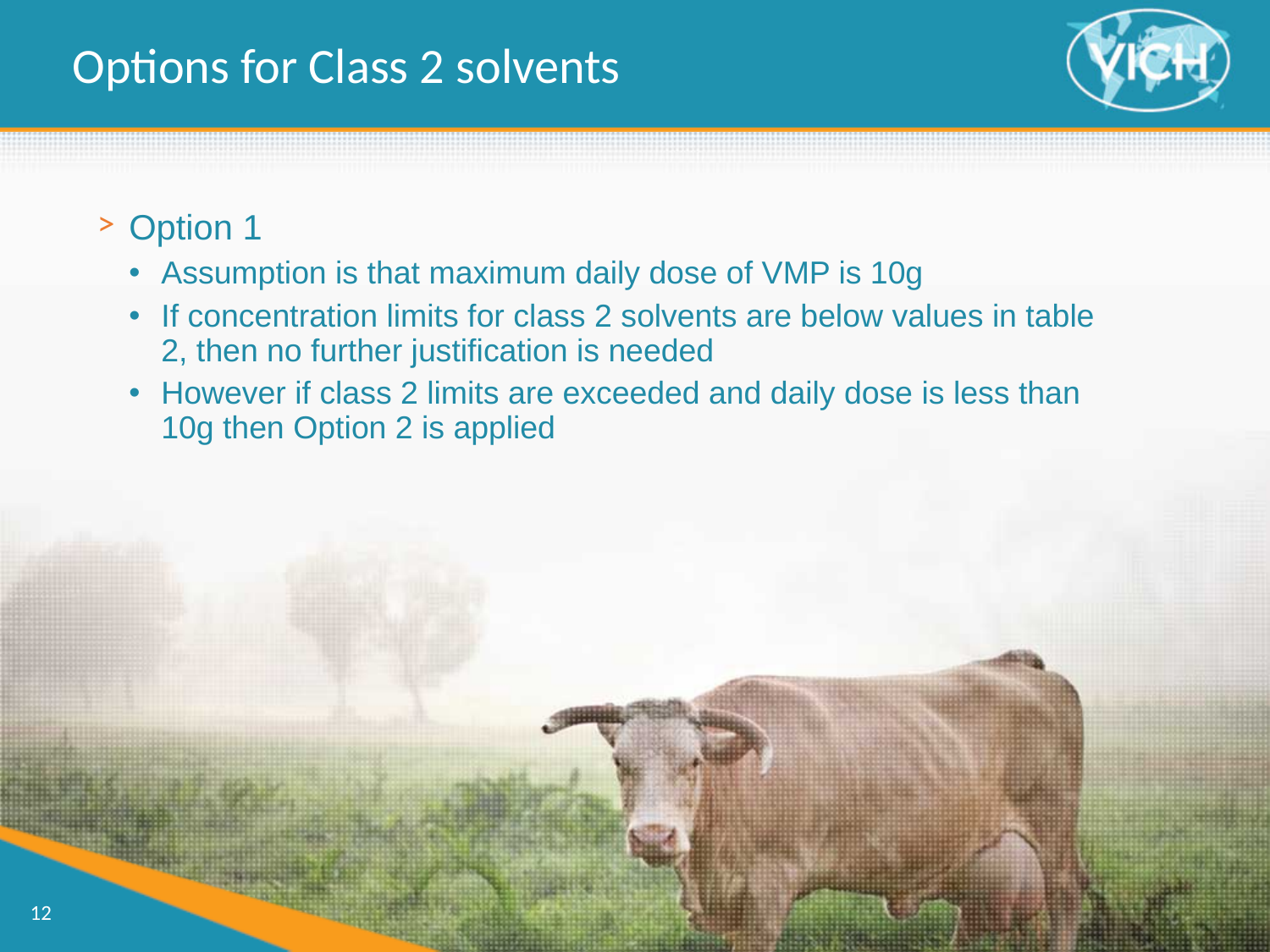

Options for Class 2 solvents
Option 1
Assumption is that maximum daily dose of VMP is 10g
If concentration limits for class 2 solvents are below values in table 2, then no further justification is needed
However if class 2 limits are exceeded and daily dose is less than 10g then Option 2 is applied